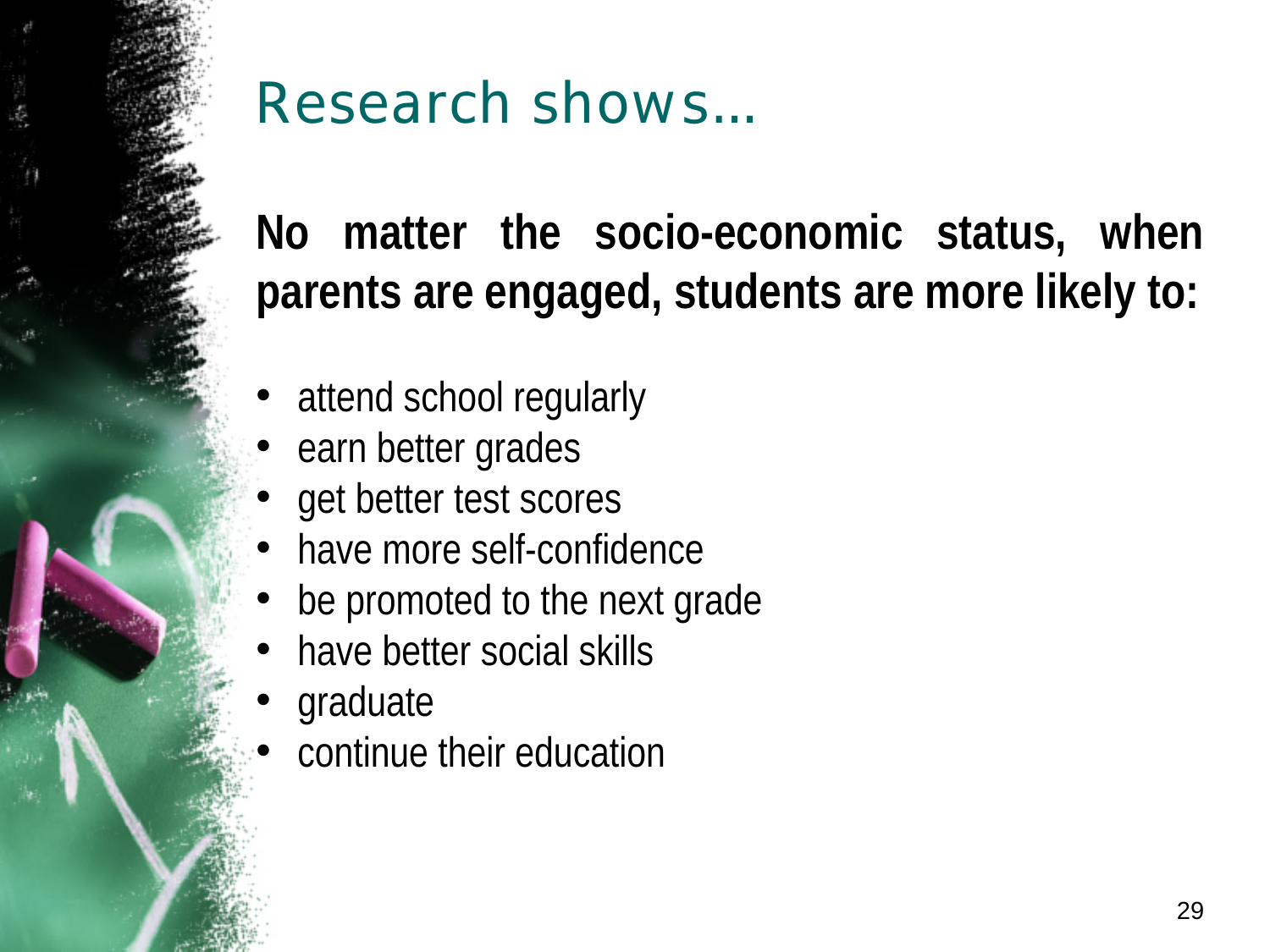

# Research shows…
No matter the socio-economic status, when parents are engaged, students are more likely to:

 attend school regularly
 earn better grades
 get better test scores
 have more self-confidence
 be promoted to the next grade
 have better social skills
 graduate
 continue their education

29